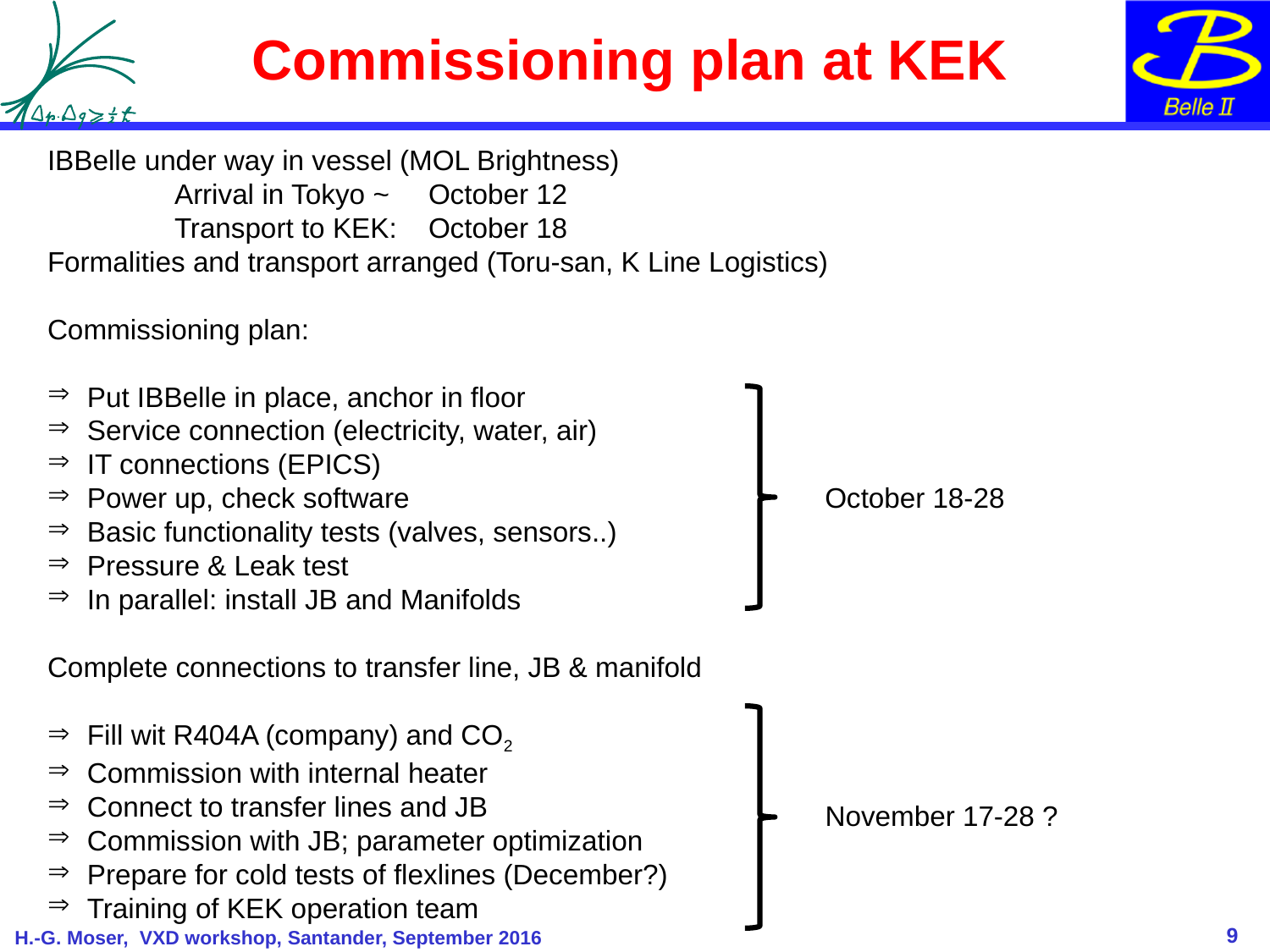

# Commissioning plan at KEK
IBBelle under way in vessel (MOL Brightness)
	Arrival in Tokyo ~ 	October 12
	Transport to KEK: 	October 18
Formalities and transport arranged (Toru-san, K Line Logistics)

Commissioning plan:

Put IBBelle in place, anchor in floor
Service connection (electricity, water, air)
IT connections (EPICS)
Power up, check software
Basic functionality tests (valves, sensors..)
Pressure & Leak test
In parallel: install JB and Manifolds

Complete connections to transfer line, JB & manifold

Fill wit R404A (company) and CO2
Commission with internal heater
Connect to transfer lines and JB
Commission with JB; parameter optimization
Prepare for cold tests of flexlines (December?)
Training of KEK operation team

October 18-28

November 17-28 ?
9